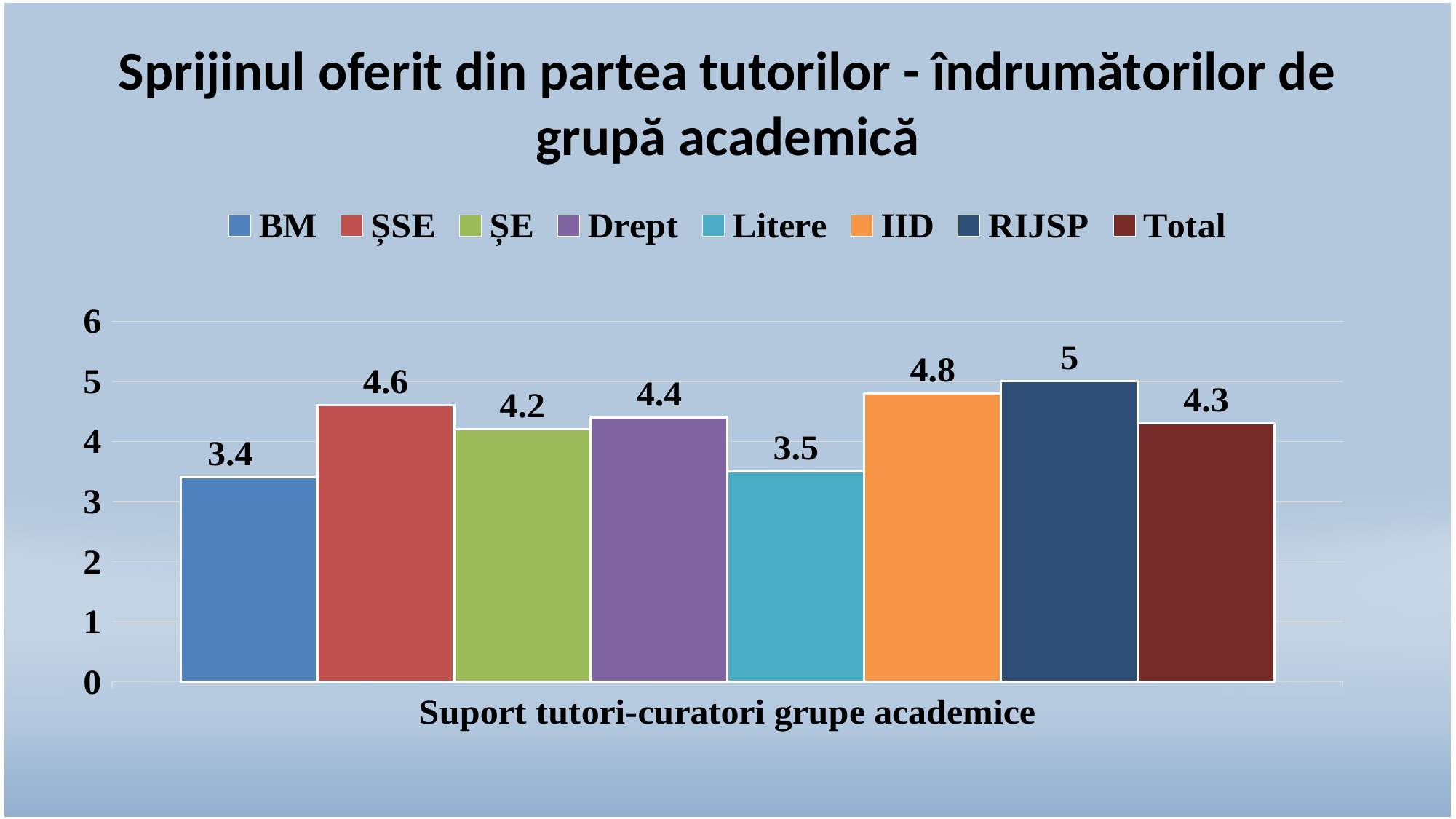

# Sprijinul oferit din partea tutorilor - îndrumătorilor de grupă academică

### Chart

| Category | BM | ȘSE | ȘE | Drept | Litere | IID | RIJSP | Total |
|---|---|---|---|---|---|---|---|---|
| Suport tutori-curatori grupe academice | 3.4 | 4.6 | 4.2 | 4.4 | 3.5 | 4.8 | 5.0 | 4.3 |